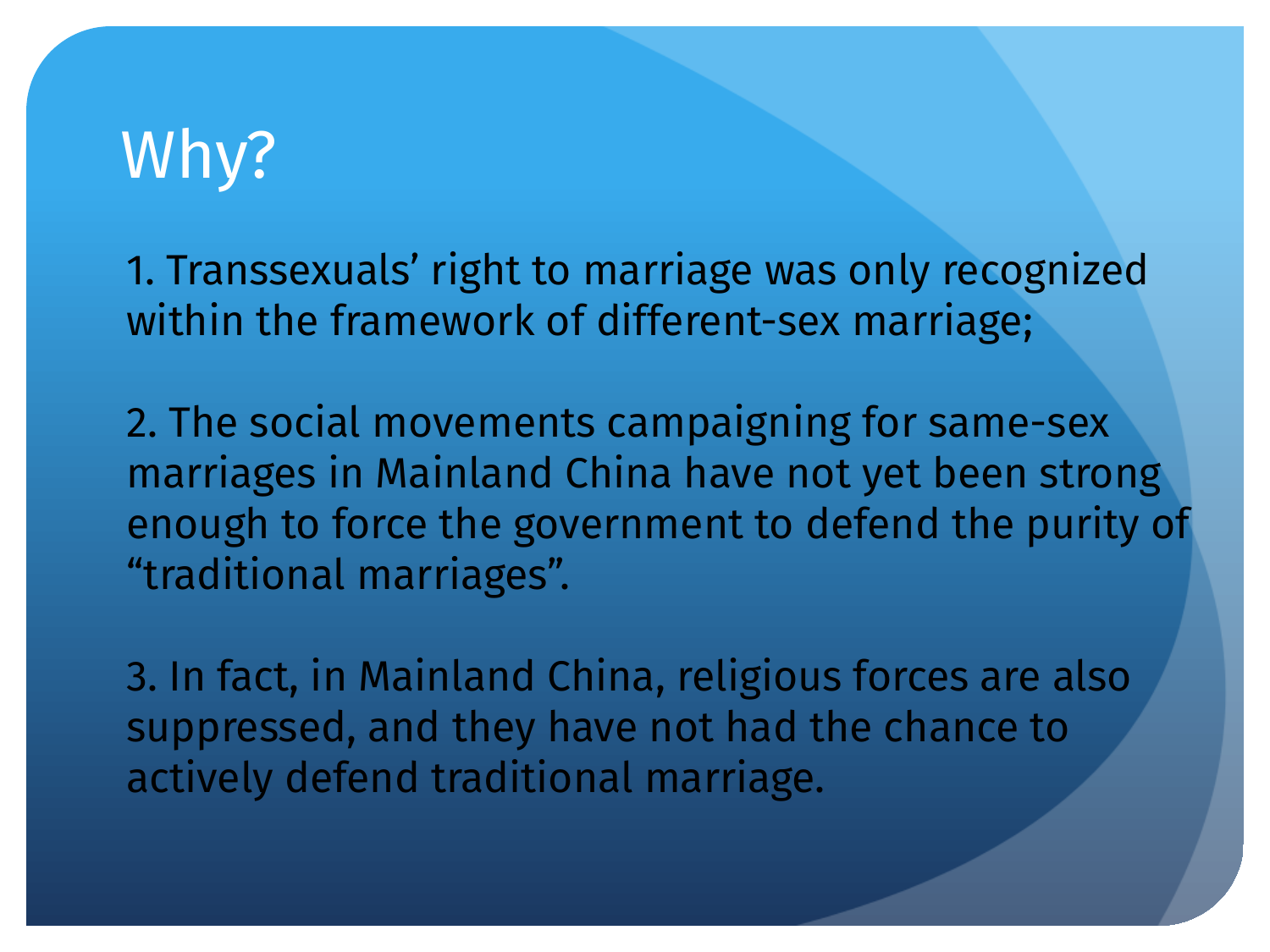

# Why?
1. Transsexuals’ right to marriage was only recognized within the framework of different-sex marriage;

2. The social movements campaigning for same-sex marriages in Mainland China have not yet been strong enough to force the government to defend the purity of “traditional marriages”.

3. In fact, in Mainland China, religious forces are also suppressed, and they have not had the chance to actively defend traditional marriage.